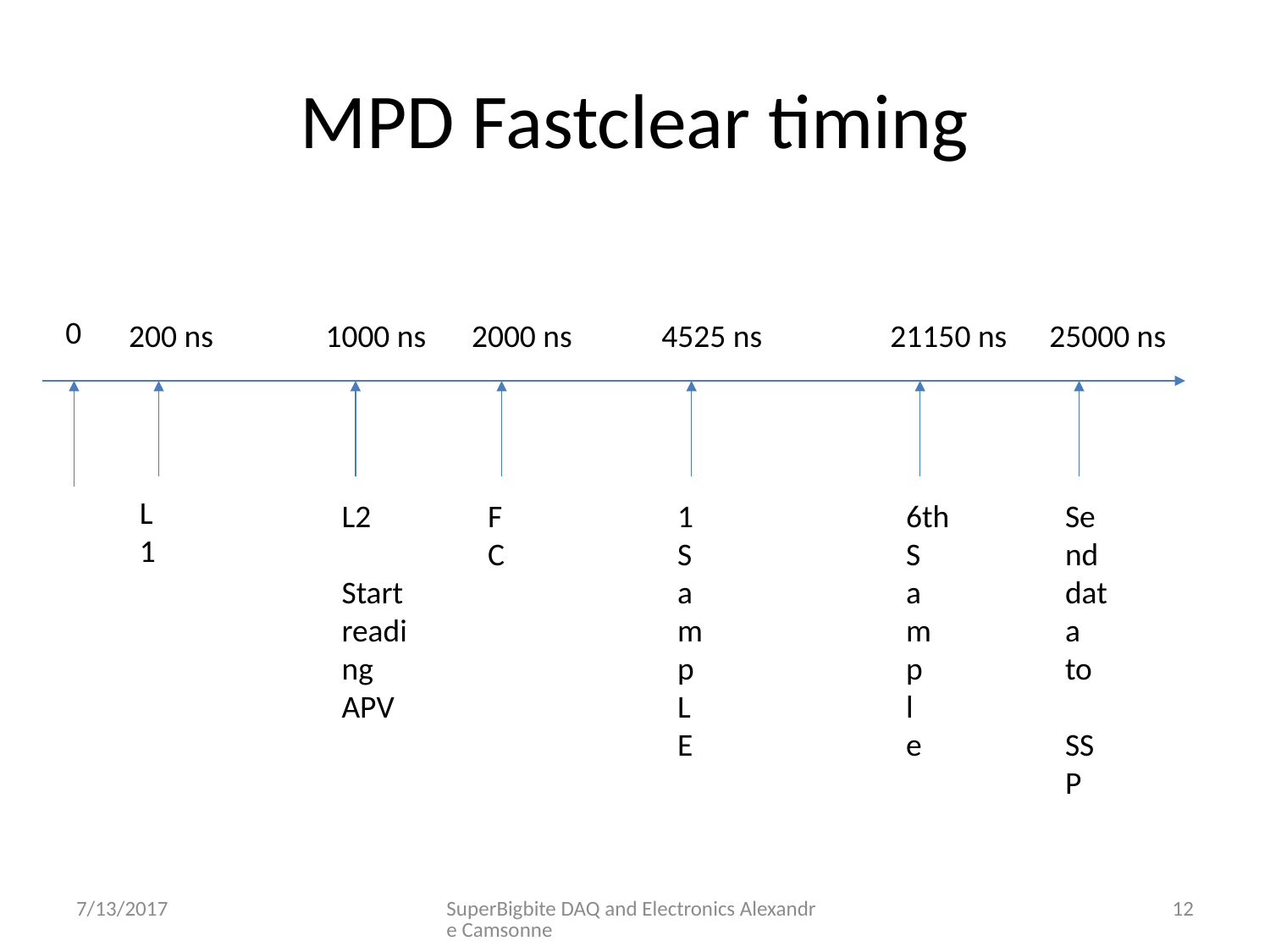

# MPD Fastclear timing

0
200 ns
1000 ns
2000 ns
4525 ns
21150 ns
25000 ns
L1
L2

Start reading APV
FC
1
Samp
L
E

6th
S
a
m
p
l
e

Send data to
 SSP

7/13/2017
SuperBigbite DAQ and Electronics Alexandre Camsonne
12